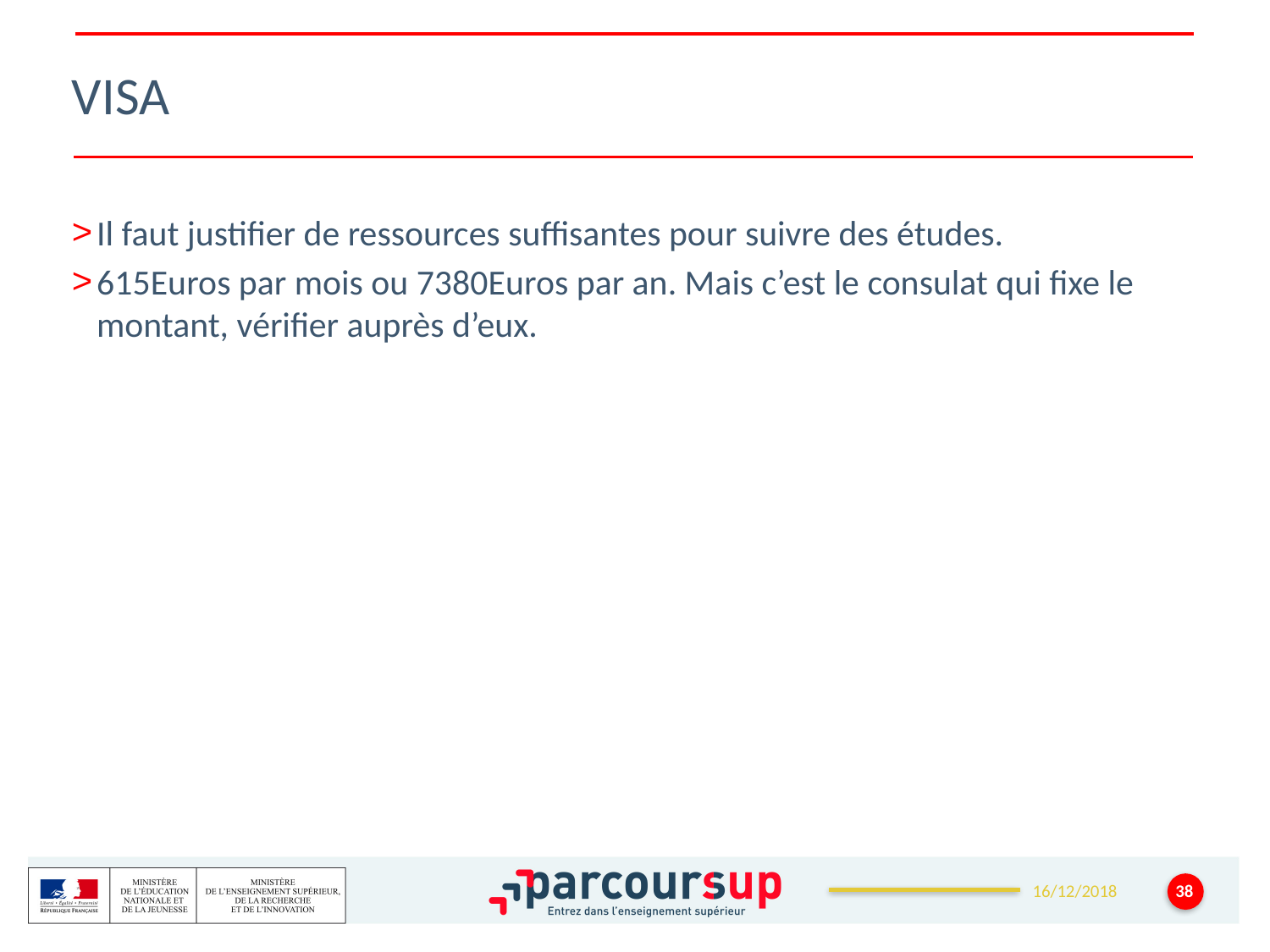

# VISA
Il faut justifier de ressources suffisantes pour suivre des études.
615Euros par mois ou 7380Euros par an. Mais c’est le consulat qui fixe le montant, vérifier auprès d’eux.

38